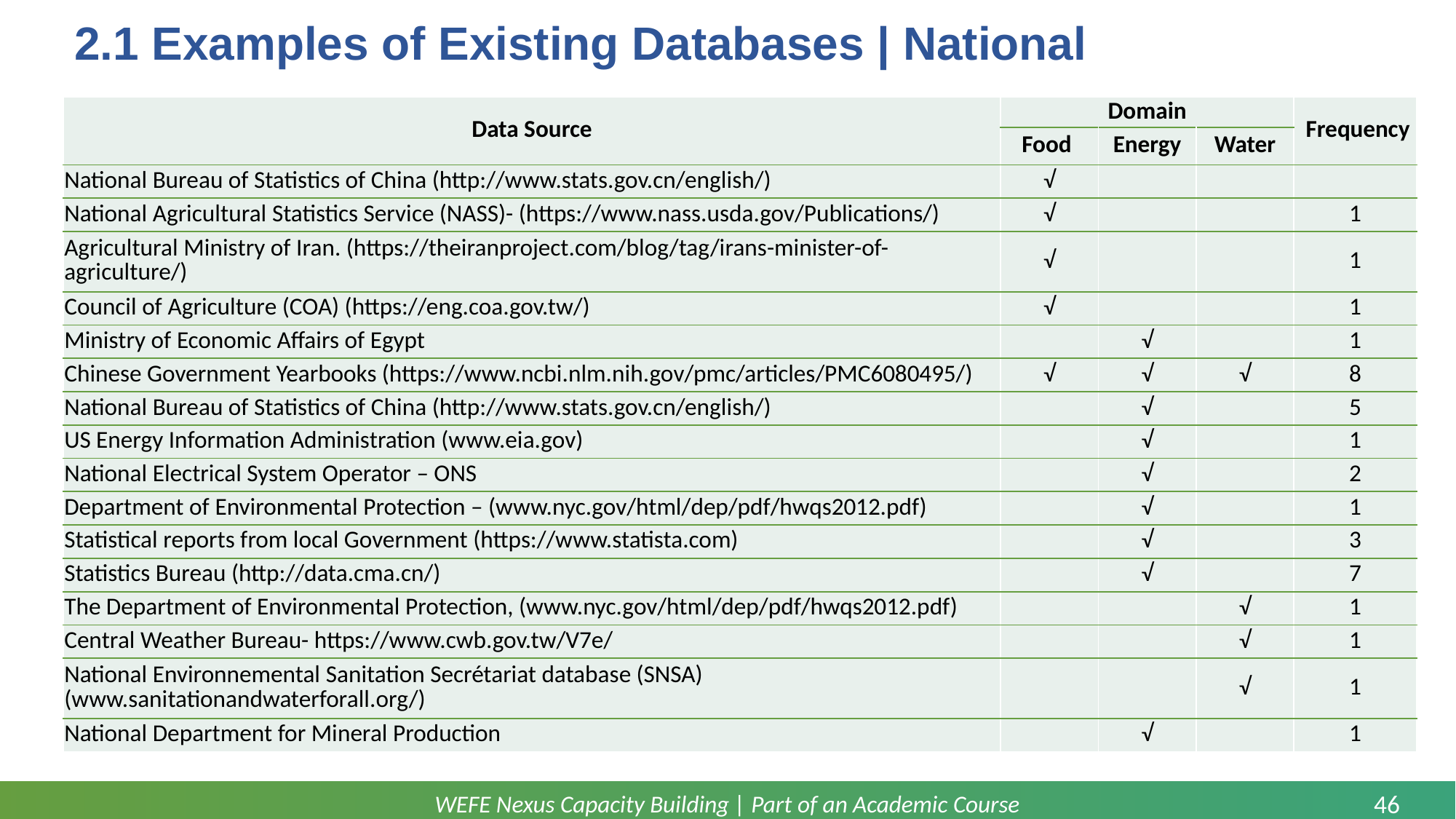

# 2.1 Examples of Existing Databases | National
| Data Source | Domain |  |  | Frequency |
| --- | --- | --- | --- | --- |
|  | Food | Energy | Water | Frequency |
| National Bureau of Statistics of China (http://www.stats.gov.cn/english/) | √ |  |  |  |
| National Agricultural Statistics Service (NASS)- (https://www.nass.usda.gov/Publications/) | √ |  |  | 1 |
| Agricultural Ministry of Iran. (https://theiranproject.com/blog/tag/irans-minister-of-agriculture/) | √ |  |  | 1 |
| Council of Agriculture (COA) (https://eng.coa.gov.tw/) | √ |  |  | 1 |
| Ministry of Economic Affairs of Egypt |  | √ |  | 1 |
| Chinese Government Yearbooks (https://www.ncbi.nlm.nih.gov/pmc/articles/PMC6080495/) | √ | √ | √ | 8 |
| National Bureau of Statistics of China (http://www.stats.gov.cn/english/) |  | √ |  | 5 |
| US Energy Information Administration (www.eia.gov) |  | √ |  | 1 |
| National Electrical System Operator – ONS |  | √ |  | 2 |
| Department of Environmental Protection – (www.nyc.gov/html/dep/pdf/hwqs2012.pdf) |  | √ |  | 1 |
| Statistical reports from local Government (https://www.statista.com) |  | √ |  | 3 |
| Statistics Bureau (http://data.cma.cn/) |  | √ |  | 7 |
| The Department of Environmental Protection, (www.nyc.gov/html/dep/pdf/hwqs2012.pdf) |  |  | √ | 1 |
| Central Weather Bureau- https://www.cwb.gov.tw/V7e/ |  |  | √ | 1 |
| National Environnemental Sanitation Secrétariat database (SNSA) (www.sanitationandwaterforall.org/) |  |  | √ | 1 |
| National Department for Mineral Production |  | √ |  | 1 |